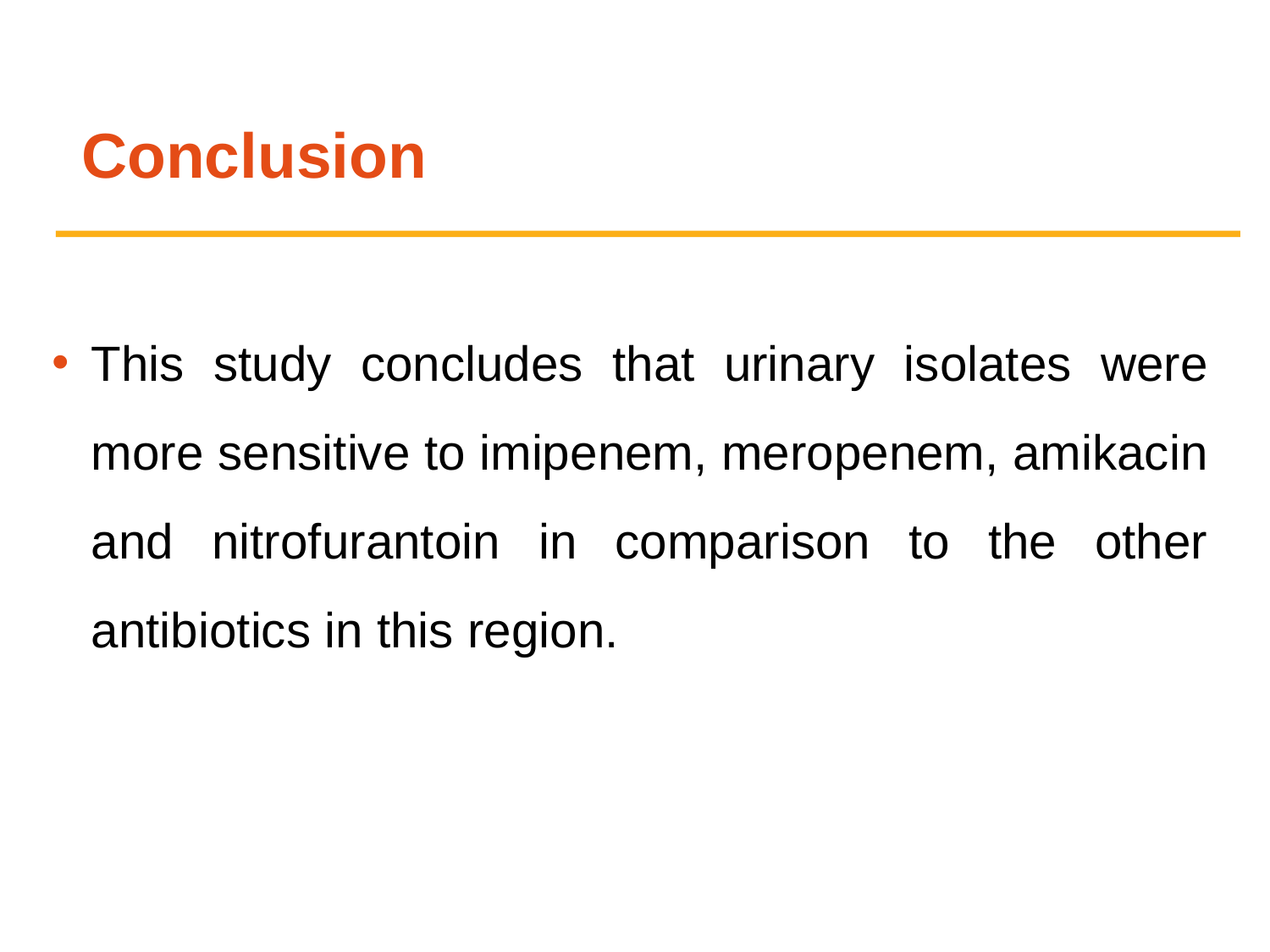

Conclusion

This study concludes that urinary isolates were more sensitive to imipenem, meropenem, amikacin and nitrofurantoin in comparison to the other antibiotics in this region.